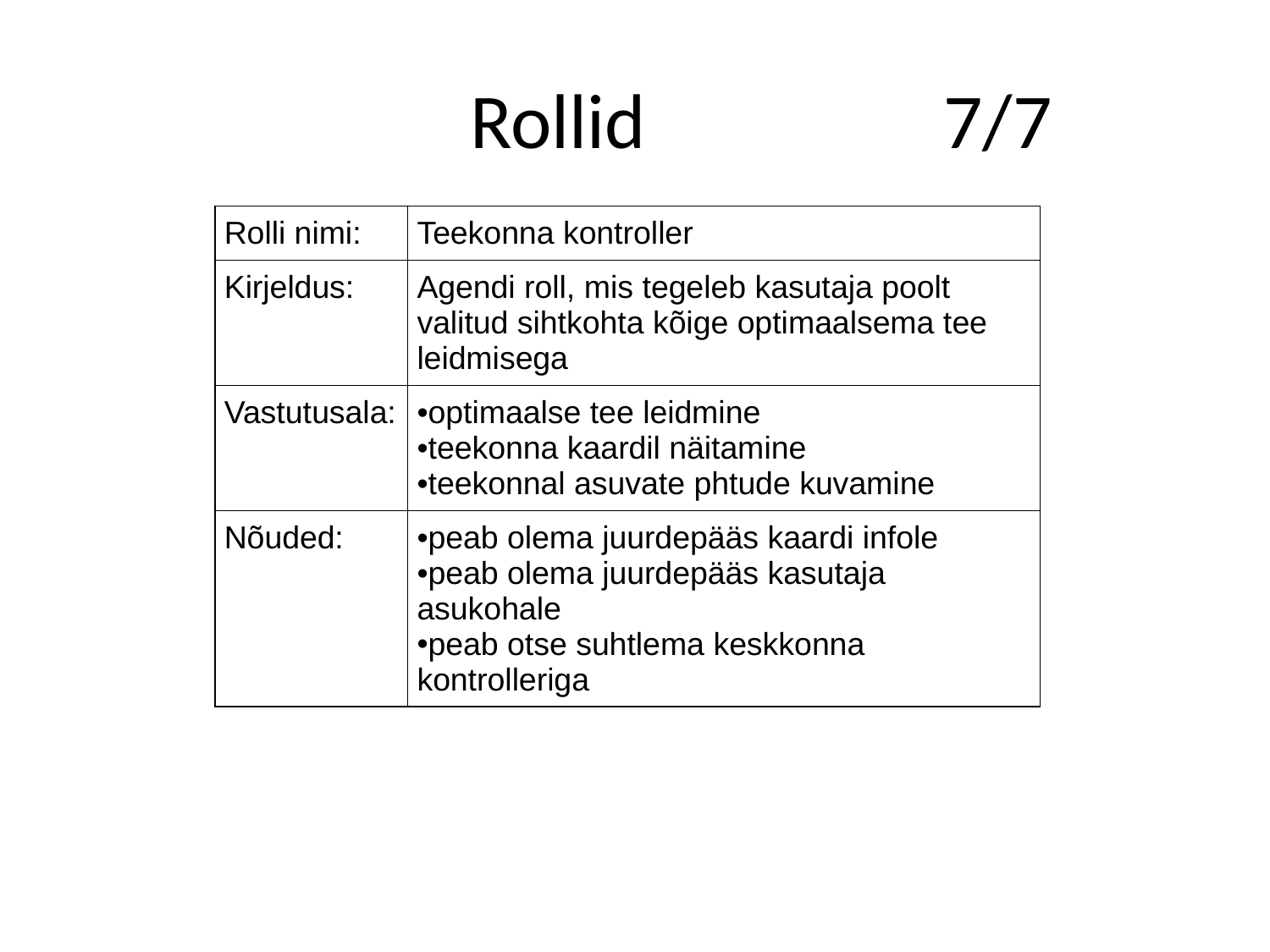

# Rollid                 7/7
| Rolli nimi: | Teekonna kontroller |
| --- | --- |
| Kirjeldus: | Agendi roll, mis tegeleb kasutaja poolt valitud sihtkohta kõige optimaalsema tee leidmisega |
| Vastutusala: | optimaalse tee leidmine teekonna kaardil näitamine teekonnal asuvate phtude kuvamine |
| Nõuded: | peab olema juurdepääs kaardi infole peab olema juurdepääs kasutaja asukohale peab otse suhtlema keskkonna kontrolleriga |